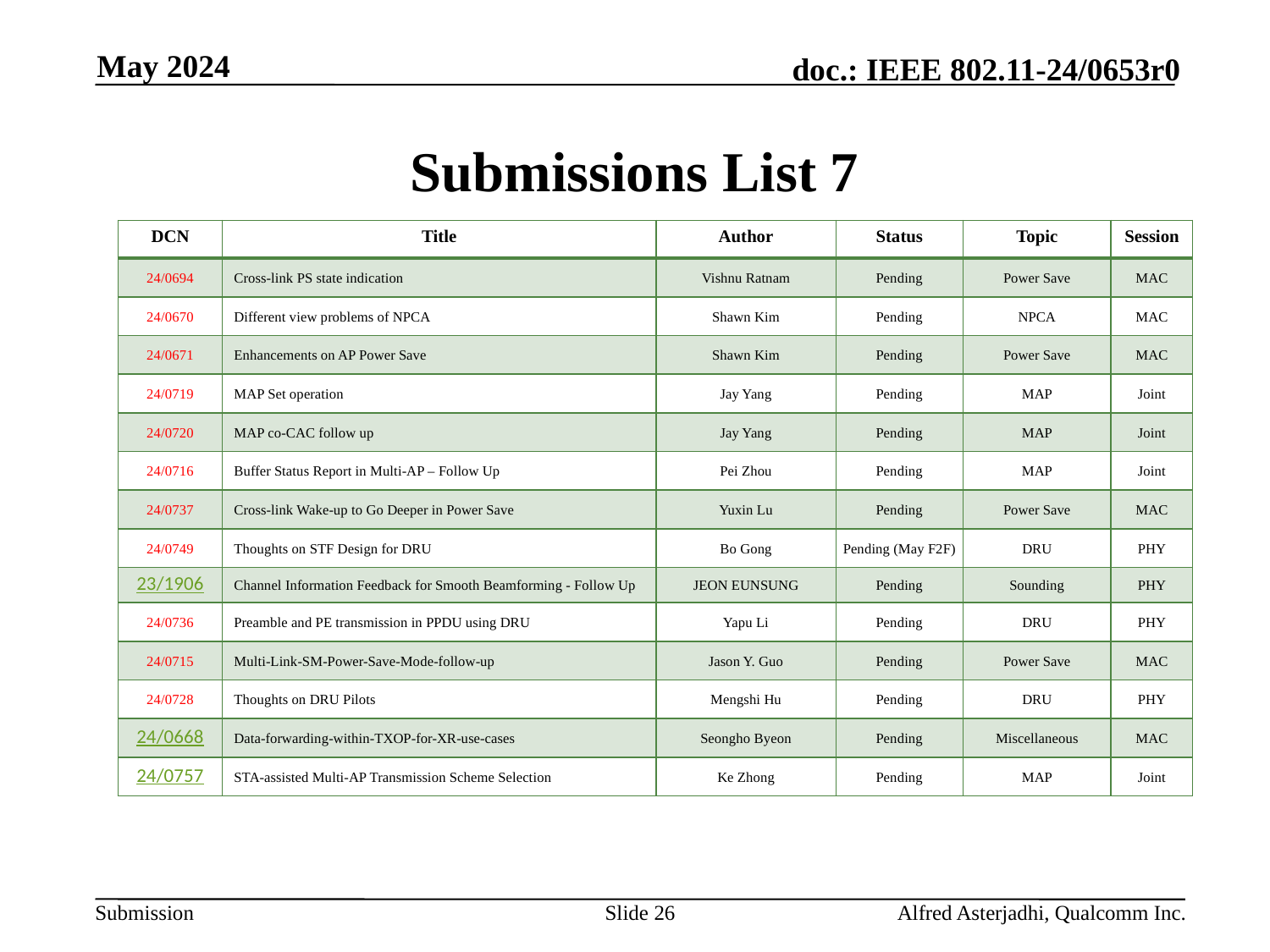

May 2024
# Submissions List 7
| DCN | Title | Author | Status | Topic | Session |
| --- | --- | --- | --- | --- | --- |
| 24/0694 | Cross-link PS state indication | Vishnu Ratnam | Pending | Power Save | MAC |
| 24/0670 | Different view problems of NPCA | Shawn Kim | Pending | NPCA | MAC |
| 24/0671 | Enhancements on AP Power Save | Shawn Kim | Pending | Power Save | MAC |
| 24/0719 | MAP Set operation | Jay Yang | Pending | MAP | Joint |
| 24/0720 | MAP co-CAC follow up | Jay Yang | Pending | MAP | Joint |
| 24/0716 | Buffer Status Report in Multi-AP – Follow Up | Pei Zhou | Pending | MAP | Joint |
| 24/0737 | Cross-link Wake-up to Go Deeper in Power Save | Yuxin Lu | Pending | Power Save | MAC |
| 24/0749 | Thoughts on STF Design for DRU | Bo Gong | Pending (May F2F) | DRU | PHY |
| 23/1906 | Channel Information Feedback for Smooth Beamforming - Follow Up | JEON EUNSUNG | Pending | Sounding | PHY |
| 24/0736 | Preamble and PE transmission in PPDU using DRU | Yapu Li | Pending | DRU | PHY |
| 24/0715 | Multi-Link-SM-Power-Save-Mode-follow-up | Jason Y. Guo | Pending | Power Save | MAC |
| 24/0728 | Thoughts on DRU Pilots | Mengshi Hu | Pending | DRU | PHY |
| 24/0668 | Data-forwarding-within-TXOP-for-XR-use-cases | Seongho Byeon | Pending | Miscellaneous | MAC |
| 24/0757 | STA-assisted Multi-AP Transmission Scheme Selection | Ke Zhong | Pending | MAP | Joint |
Slide 26
Alfred Asterjadhi, Qualcomm Inc.